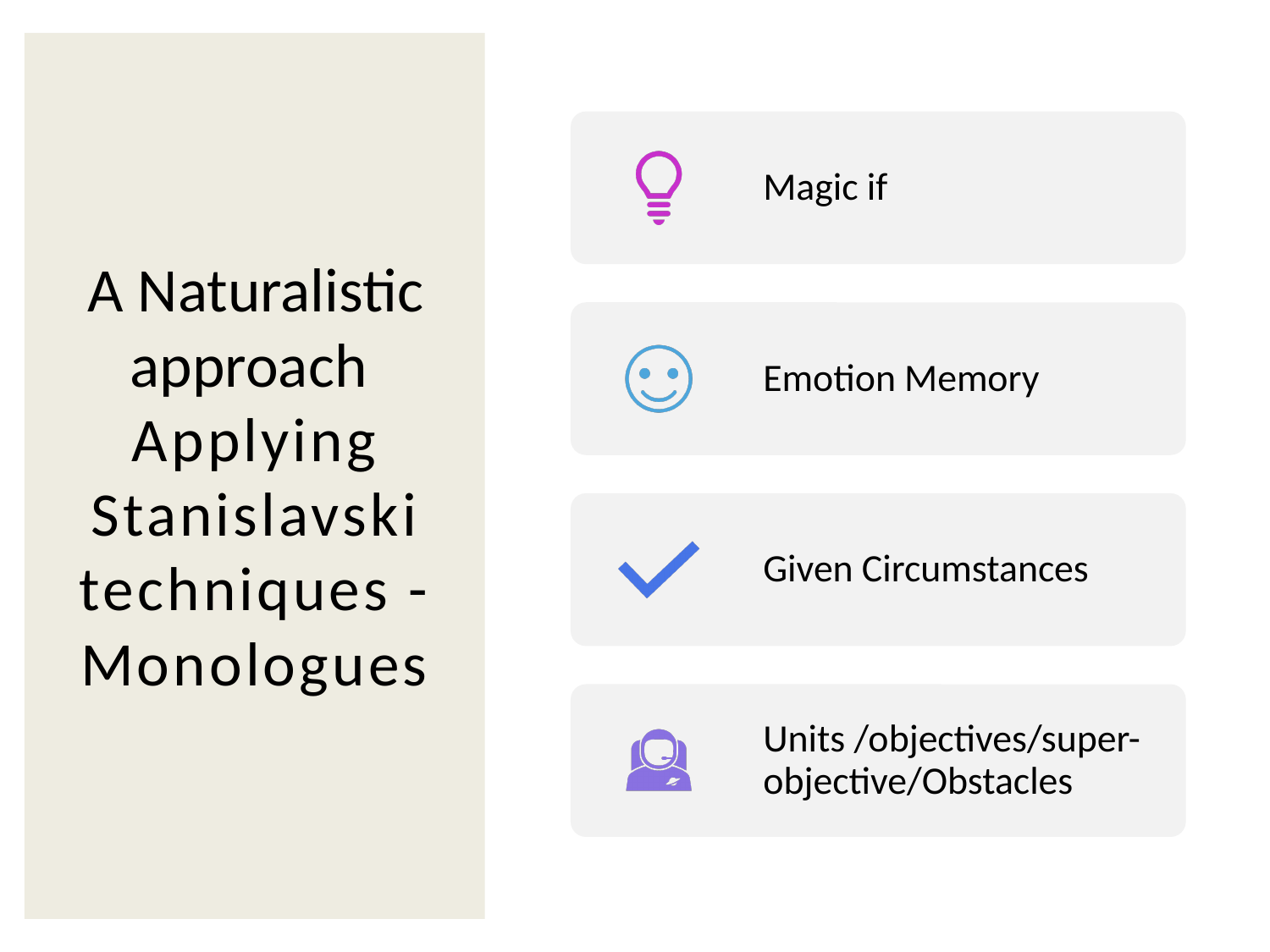

# A Naturalistic approach Applying Stanislavski techniques - Monologues
Magic if
Emotion Memory
Given Circumstances
Units /objectives/super-objective/Obstacles